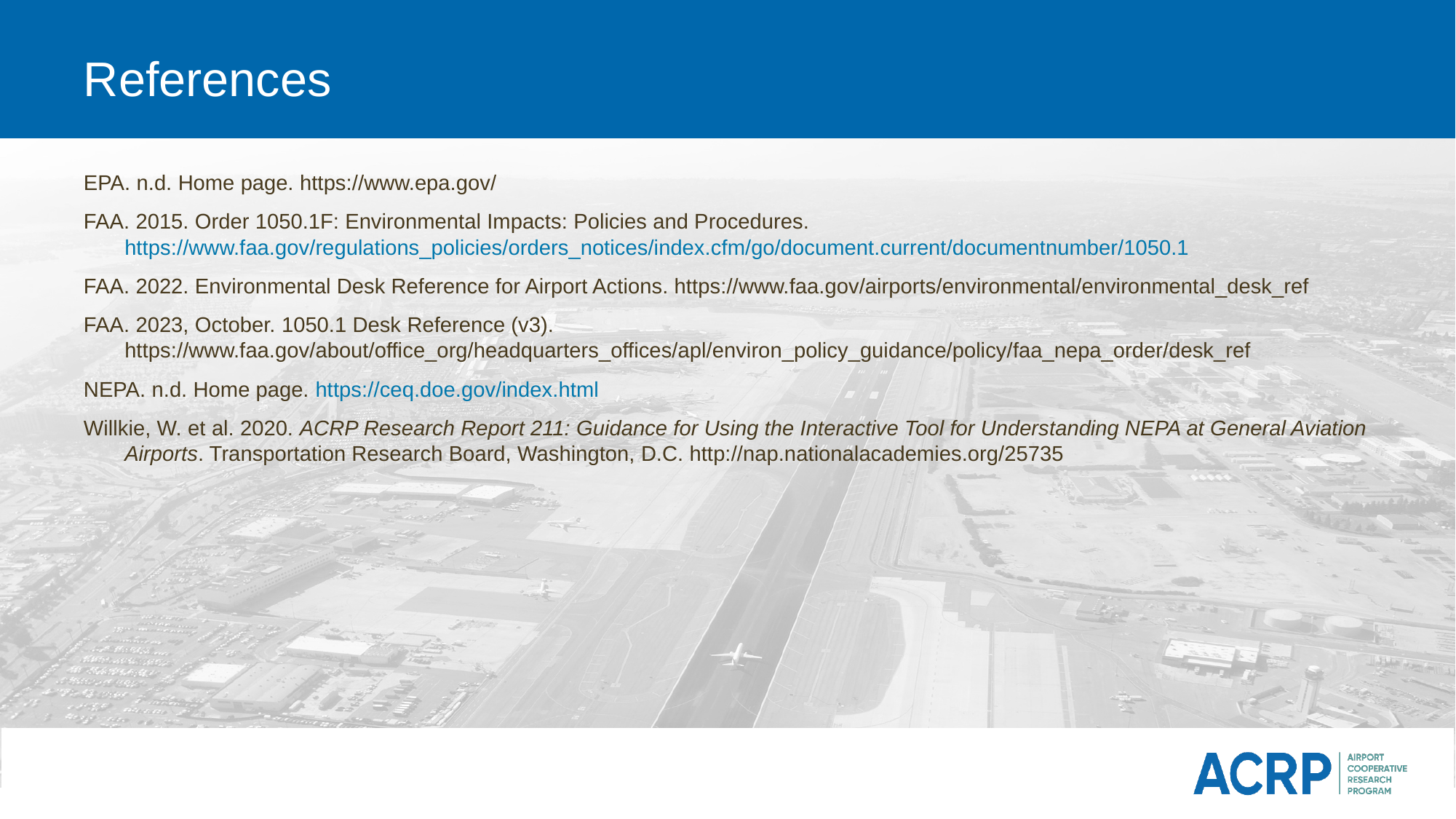

# References
EPA. n.d. Home page. https://www.epa.gov/
FAA. 2015. Order 1050.1F: Environmental Impacts: Policies and Procedures. https://www.faa.gov/regulations_policies/orders_notices/index.cfm/go/document.current/documentnumber/1050.1
FAA. 2022. Environmental Desk Reference for Airport Actions. https://www.faa.gov/airports/environmental/environmental_desk_ref
FAA. 2023, October. 1050.1 Desk Reference (v3). https://www.faa.gov/about/office_org/headquarters_offices/apl/environ_policy_guidance/policy/faa_nepa_order/desk_ref
NEPA. n.d. Home page. https://ceq.doe.gov/index.html
Willkie, W. et al. 2020. ACRP Research Report 211: Guidance for Using the Interactive Tool for Understanding NEPA at General Aviation Airports. Transportation Research Board, Washington, D.C. http://nap.nationalacademies.org/25735